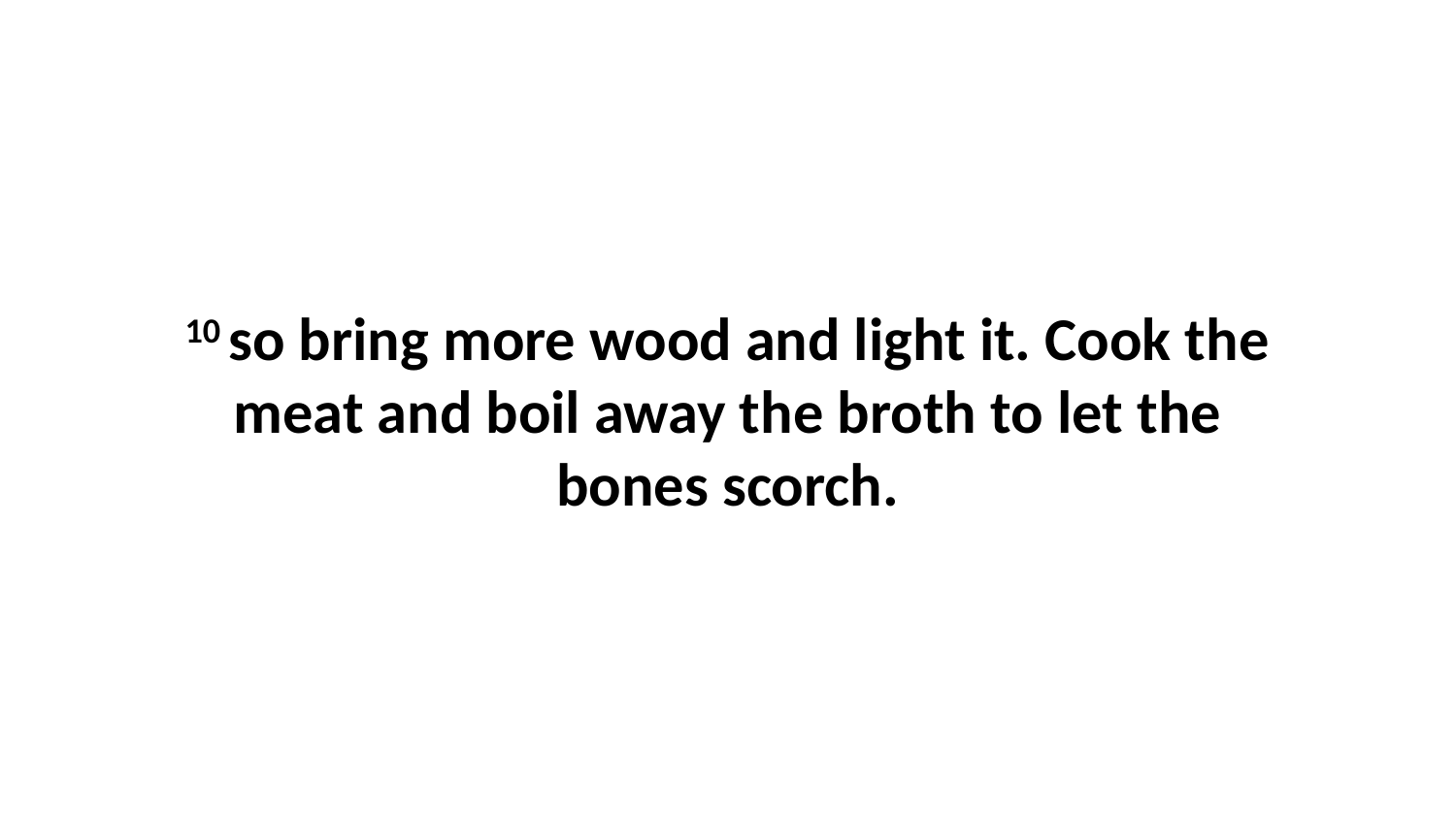

10 so bring more wood and light it. Cook the meat and boil away the broth to let the bones scorch.